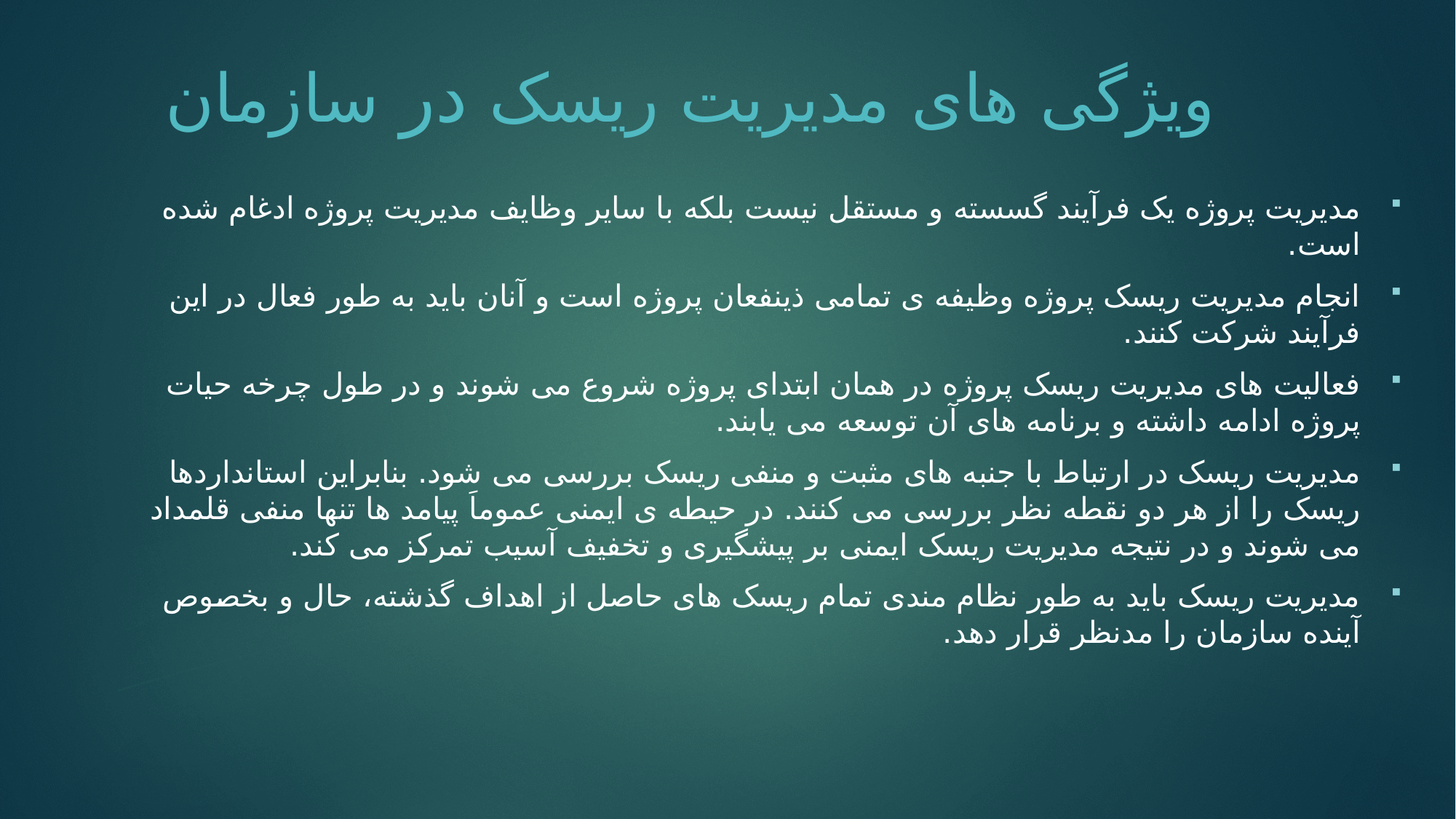

8
# ویژگی های مدیریت ریسک در سازمان
مدیریت پروژه یک فرآیند گسسته و مستقل نیست بلکه با سایر وظایف مدیریت پروژه ادغام شده است.
انجام مدیریت ریسک پروژه وظیفه ی تمامی ذینفعان پروژه است و آنان باید به طور فعال در این فرآیند شرکت کنند.
فعالیت های مدیریت ریسک پروژه در همان ابتدای پروژه شروع می شوند و در طول چرخه حیات پروژه ادامه داشته و برنامه های آن توسعه می یابند.
مدیریت ریسک در ارتباط با جنبه های مثبت و منفی ریسک بررسی می شود. بنابراین استانداردها ریسک را از هر دو نقطه نظر بررسی می کنند. در حیطه ی ایمنی عموماَ پیامد ها تنها منفی قلمداد می شوند و در نتیجه مدیریت ریسک ایمنی بر پیشگیری و تخفیف آسیب تمرکز می کند.
مدیریت ریسک باید به طور نظام مندی تمام ریسک های حاصل از اهداف گذشته، حال و بخصوص آینده سازمان را مدنظر قرار دهد.